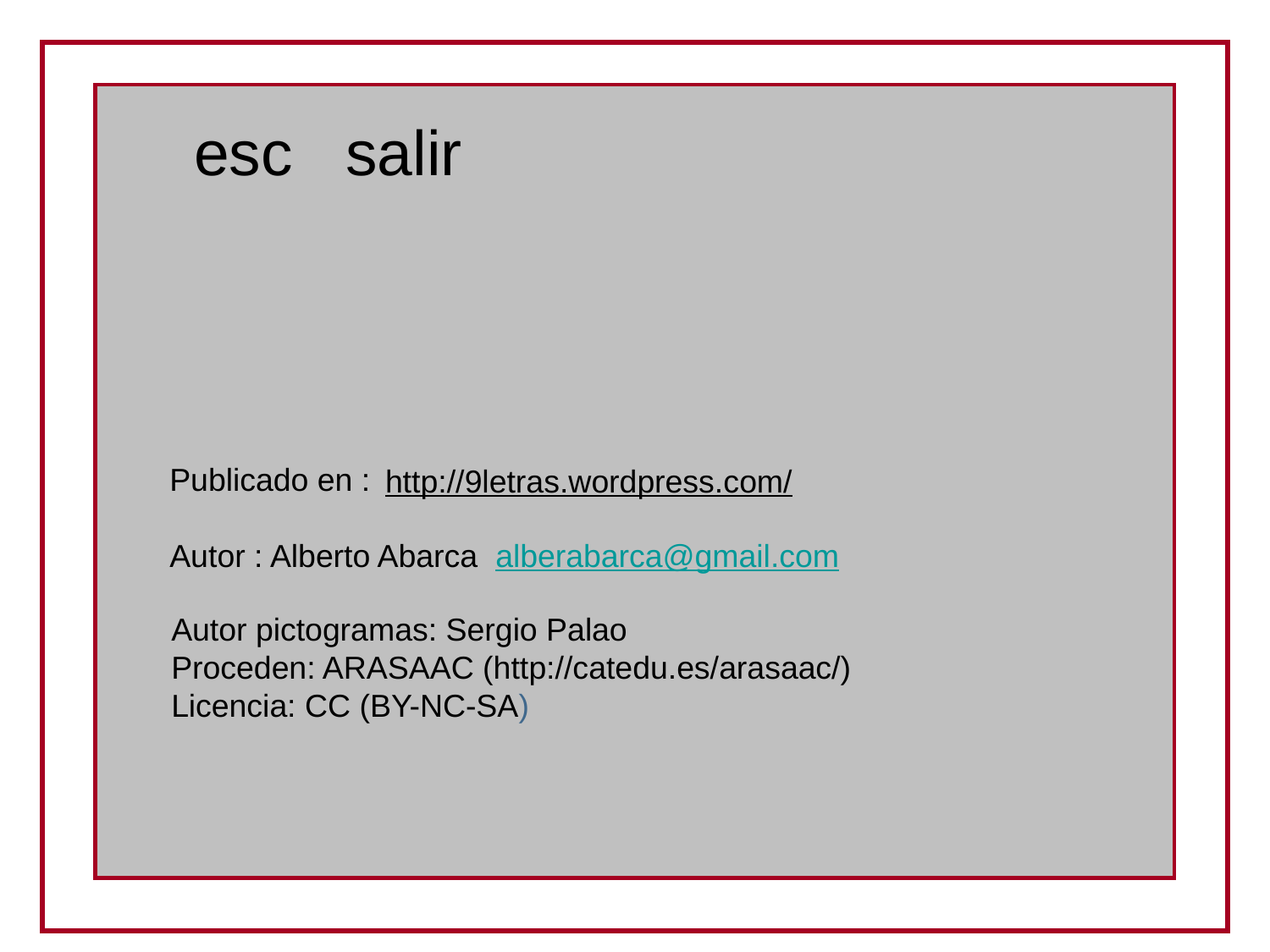

esc   salir
Publicado en :

Autor : Alberto Abarca  alberabarca@gmail.com

http://9letras.wordpress.com/
Autor pictogramas: Sergio Palao
Proceden: ARASAAC (http://catedu.es/arasaac/)
Licencia: CC (BY-NC-SA)